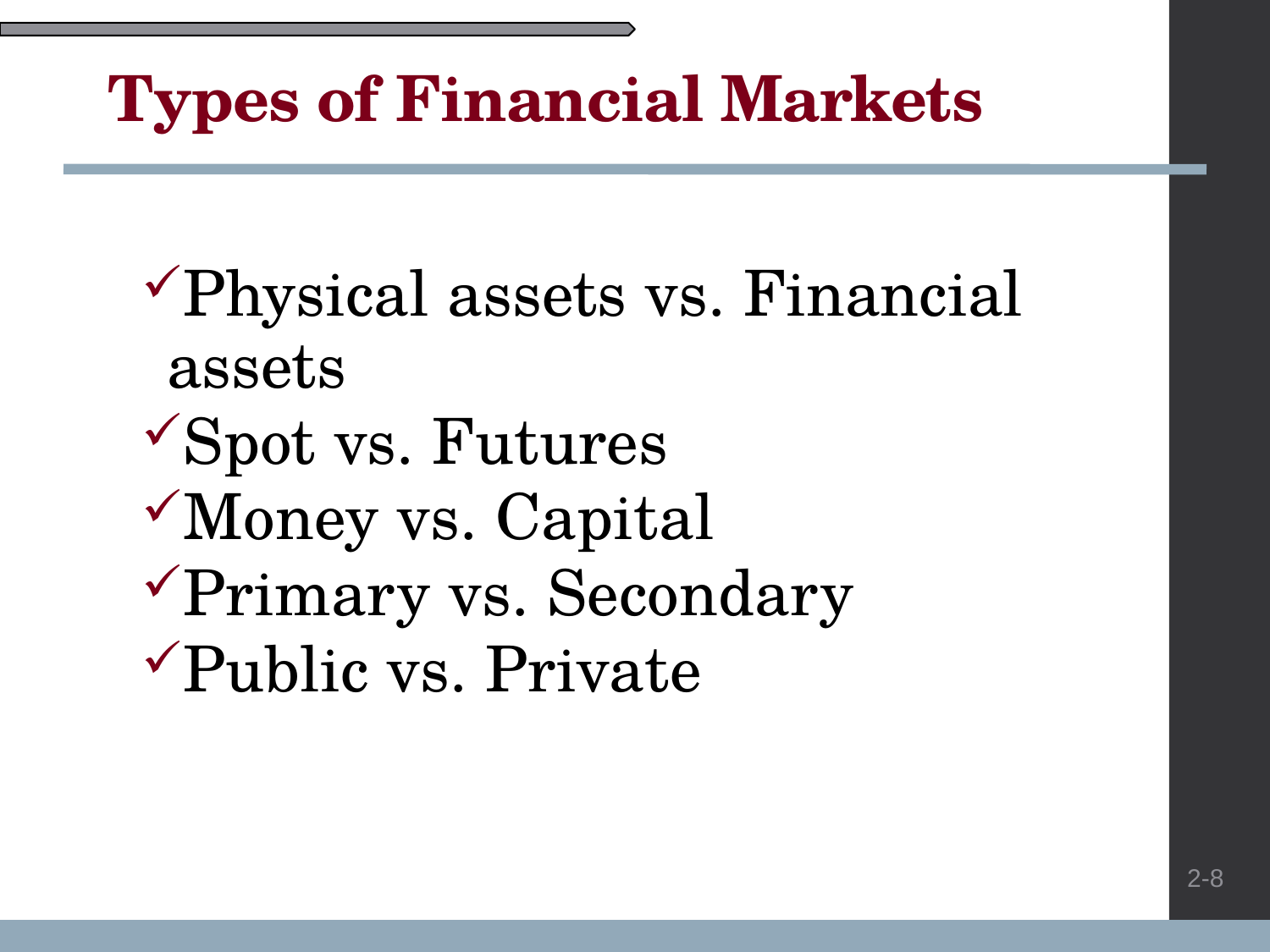

# Types of Financial Markets

Physical assets vs. Financial assets
Spot vs. Futures
Money vs. Capital
Primary vs. Secondary
Public vs. Private
2-8